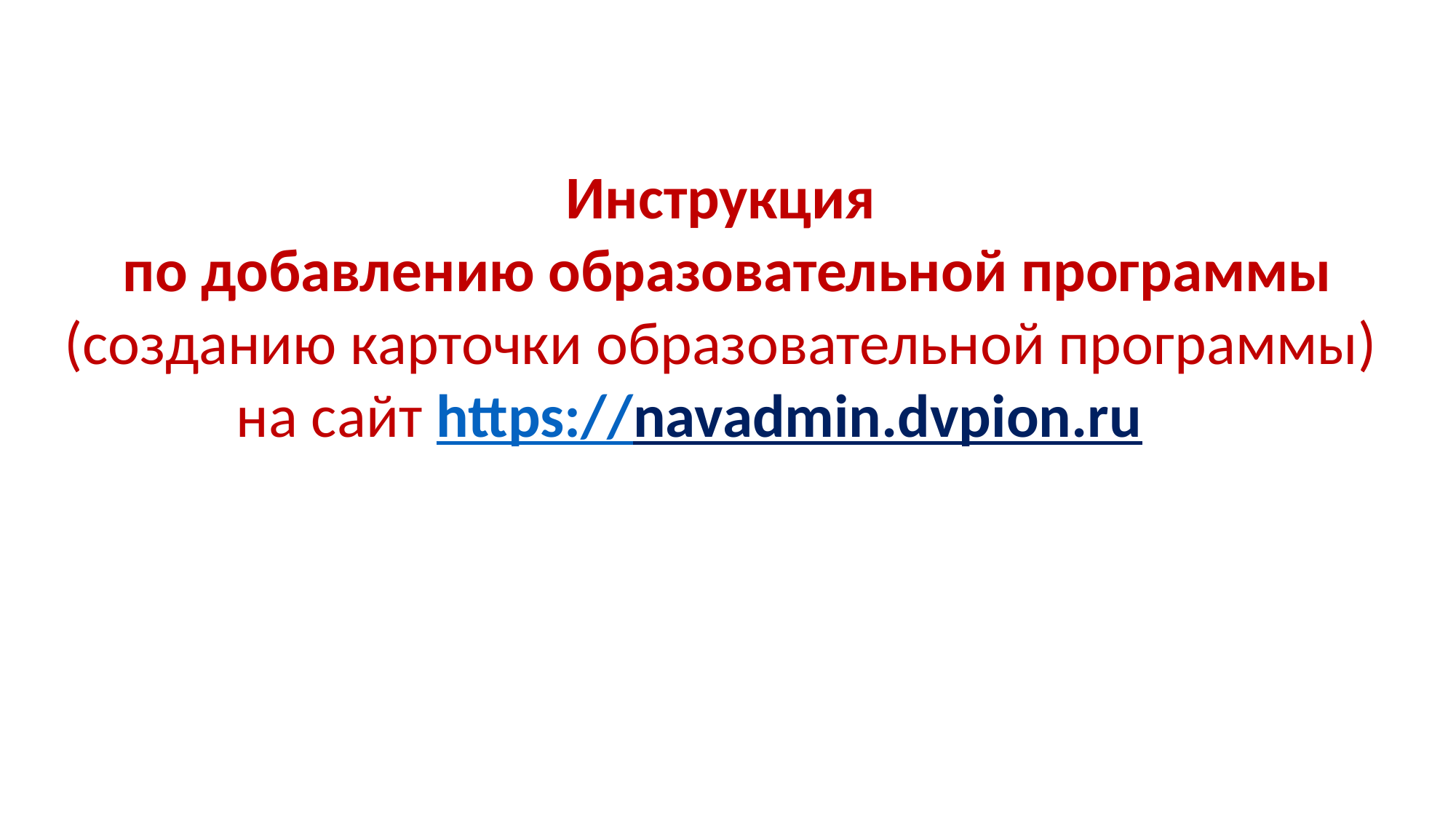

Инструкция
по добавлению образовательной программы (созданию карточки образовательной программы)
на сайт https://navadmin.dvpion.ru